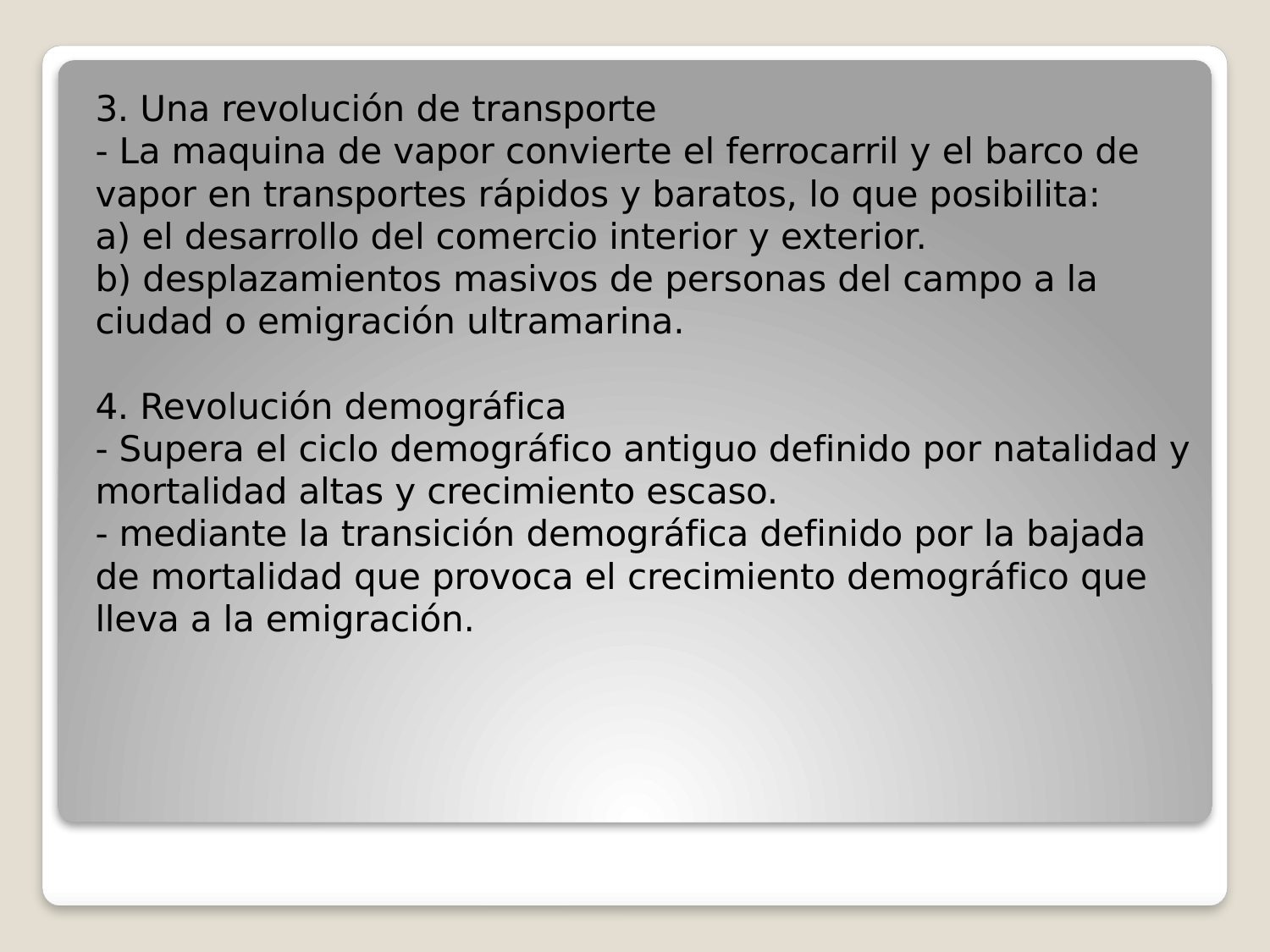

3. Una revolución de transporte 
- La maquina de vapor convierte el ferrocarril y el barco de vapor en transportes rápidos y baratos, lo que posibilita: 
a) el desarrollo del comercio interior y exterior. 
b) desplazamientos masivos de personas del campo a la ciudad o emigración ultramarina. 
4. Revolución demográfica 
- Supera el ciclo demográfico antiguo definido por natalidad y mortalidad altas y crecimiento escaso. 
- mediante la transición demográfica definido por la bajada de mortalidad que provoca el crecimiento demográfico que lleva a la emigración.
#